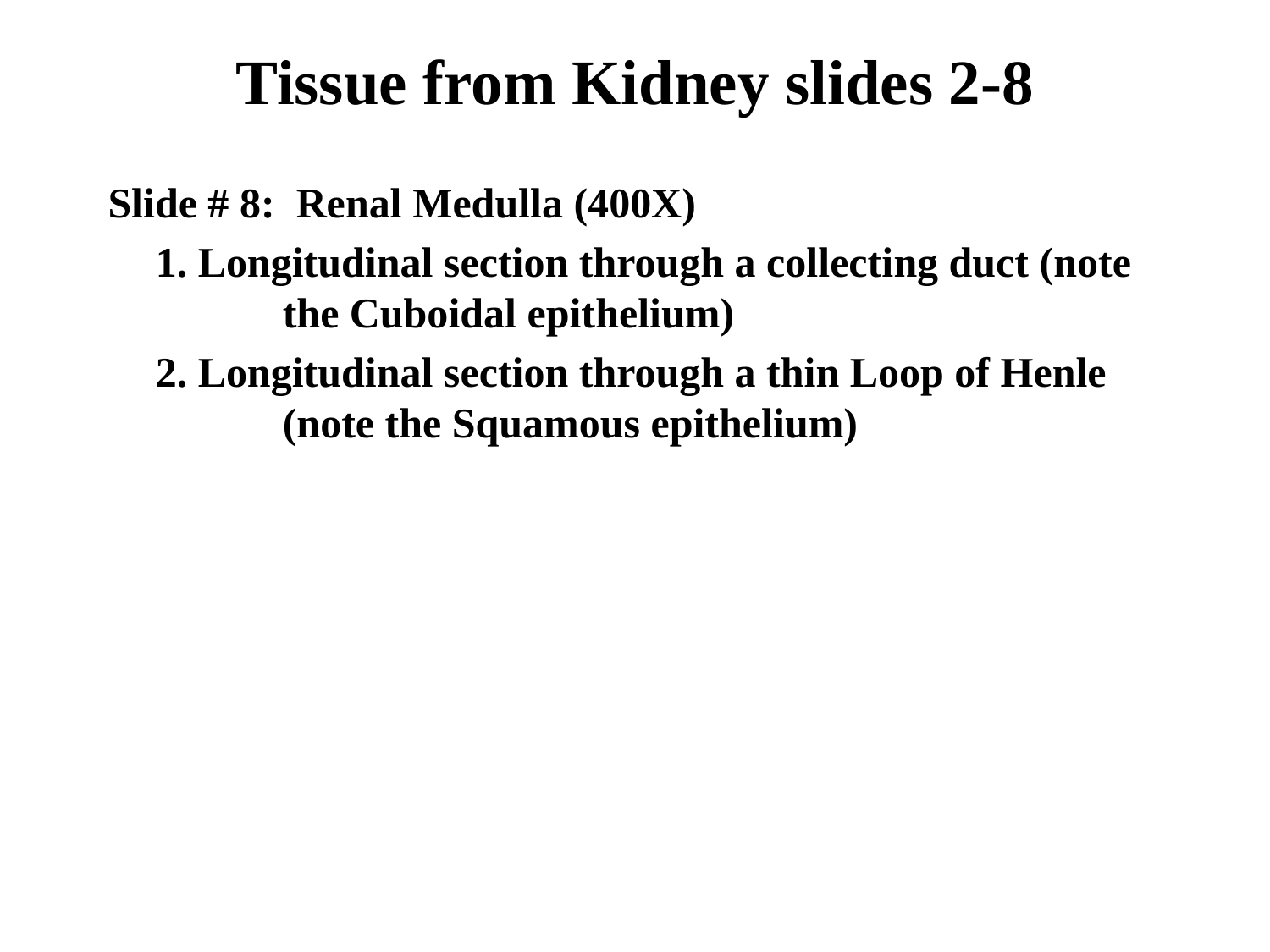

# Tissue from Kidney slides 2-8
Slide # 8:  Renal Medulla (400X)
	1. Longitudinal section through a collecting duct (note 	the Cuboidal epithelium)
	2. Longitudinal section through a thin Loop of Henle 	(note the Squamous epithelium)